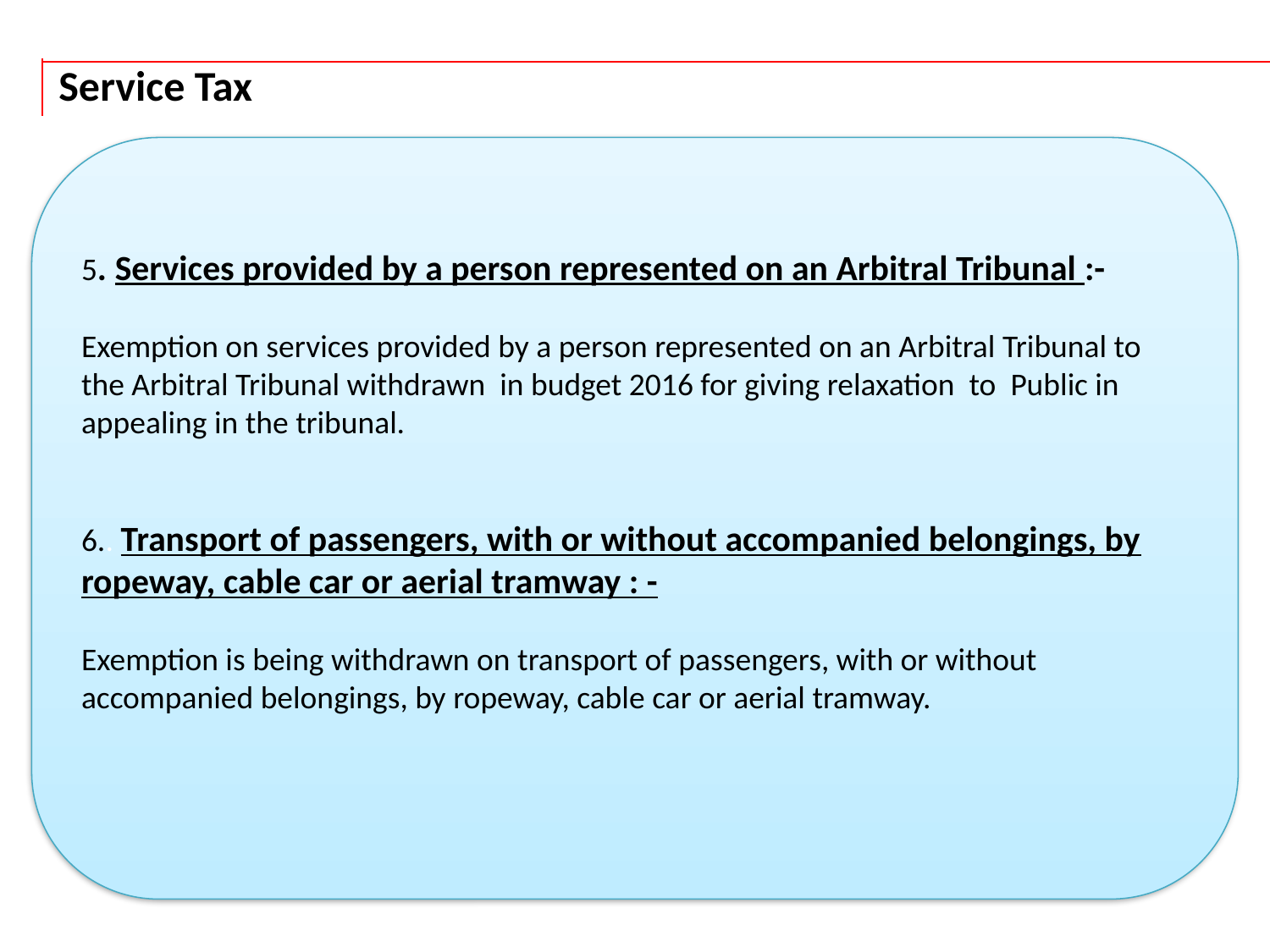

Service Tax
5. Services provided by a person represented on an Arbitral Tribunal :-

Exemption on services provided by a person represented on an Arbitral Tribunal to the Arbitral Tribunal withdrawn  in budget 2016 for giving relaxation  to  Public in appealing in the tribunal.

6.. Transport of passengers, with or without accompanied belongings, by ropeway, cable car or aerial tramway : -

Exemption is being withdrawn on transport of passengers, with or without accompanied belongings, by ropeway, cable car or aerial tramway.